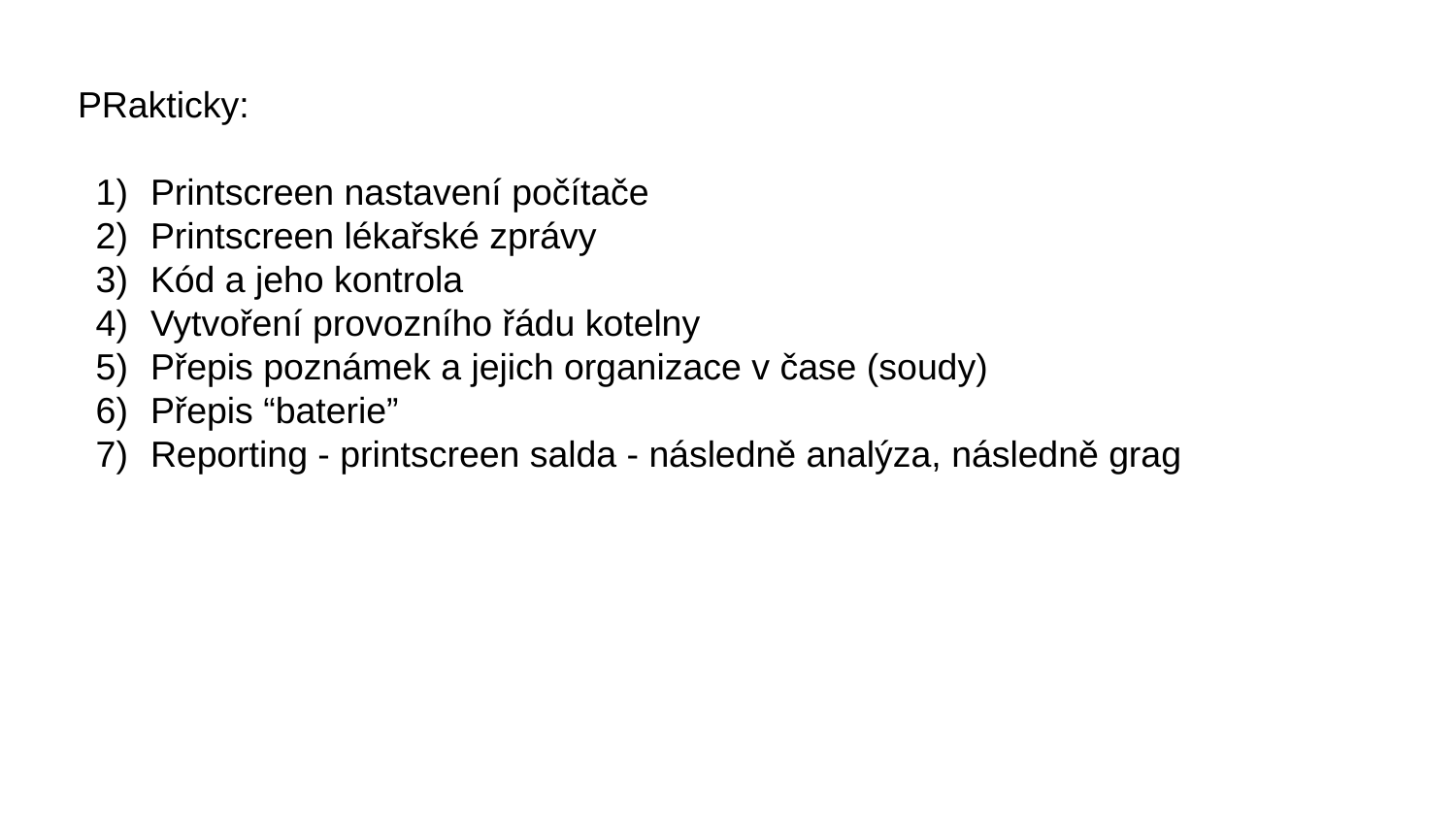

PRakticky:

Printscreen nastavení počítače
Printscreen lékařské zprávy
Kód a jeho kontrola
Vytvoření provozního řádu kotelny
Přepis poznámek a jejich organizace v čase (soudy)
Přepis “baterie”
Reporting - printscreen salda - následně analýza, následně grag